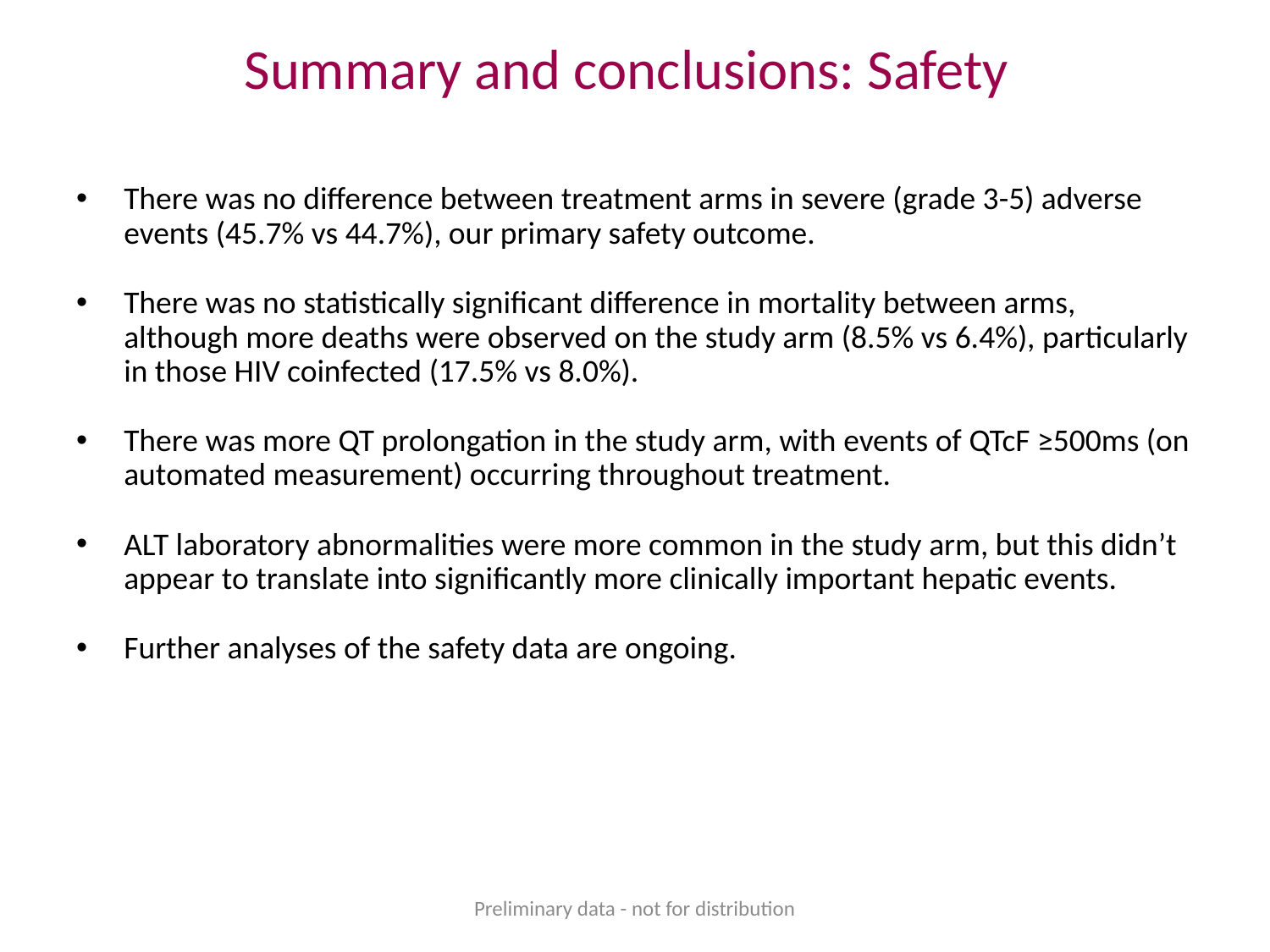

# Summary and conclusions: Safety
There was no difference between treatment arms in severe (grade 3-5) adverse events (45.7% vs 44.7%), our primary safety outcome.
There was no statistically significant difference in mortality between arms, although more deaths were observed on the study arm (8.5% vs 6.4%), particularly in those HIV coinfected (17.5% vs 8.0%).
There was more QT prolongation in the study arm, with events of QTcF ≥500ms (on automated measurement) occurring throughout treatment.
ALT laboratory abnormalities were more common in the study arm, but this didn’t appear to translate into significantly more clinically important hepatic events.
Further analyses of the safety data are ongoing.
Preliminary data - not for distribution